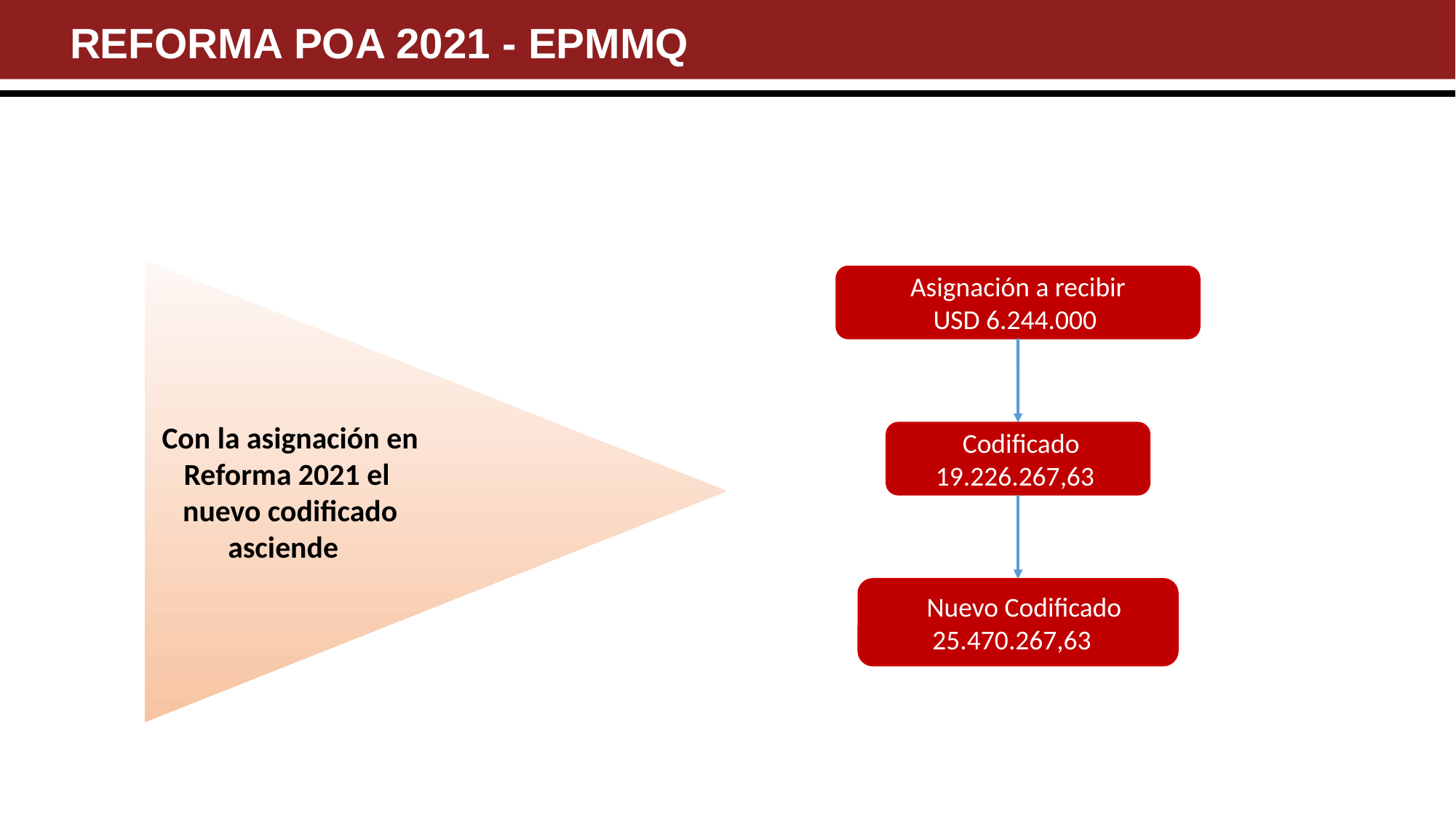

REFORMA POA 2021 - EPMMQ

Con la asignación en Reforma 2021 el
nuevo codificado asciende

Asignación a recibir
USD 6.244.000
 Codificado
19.226.267,63
  Nuevo Codificado 25.470.267,63